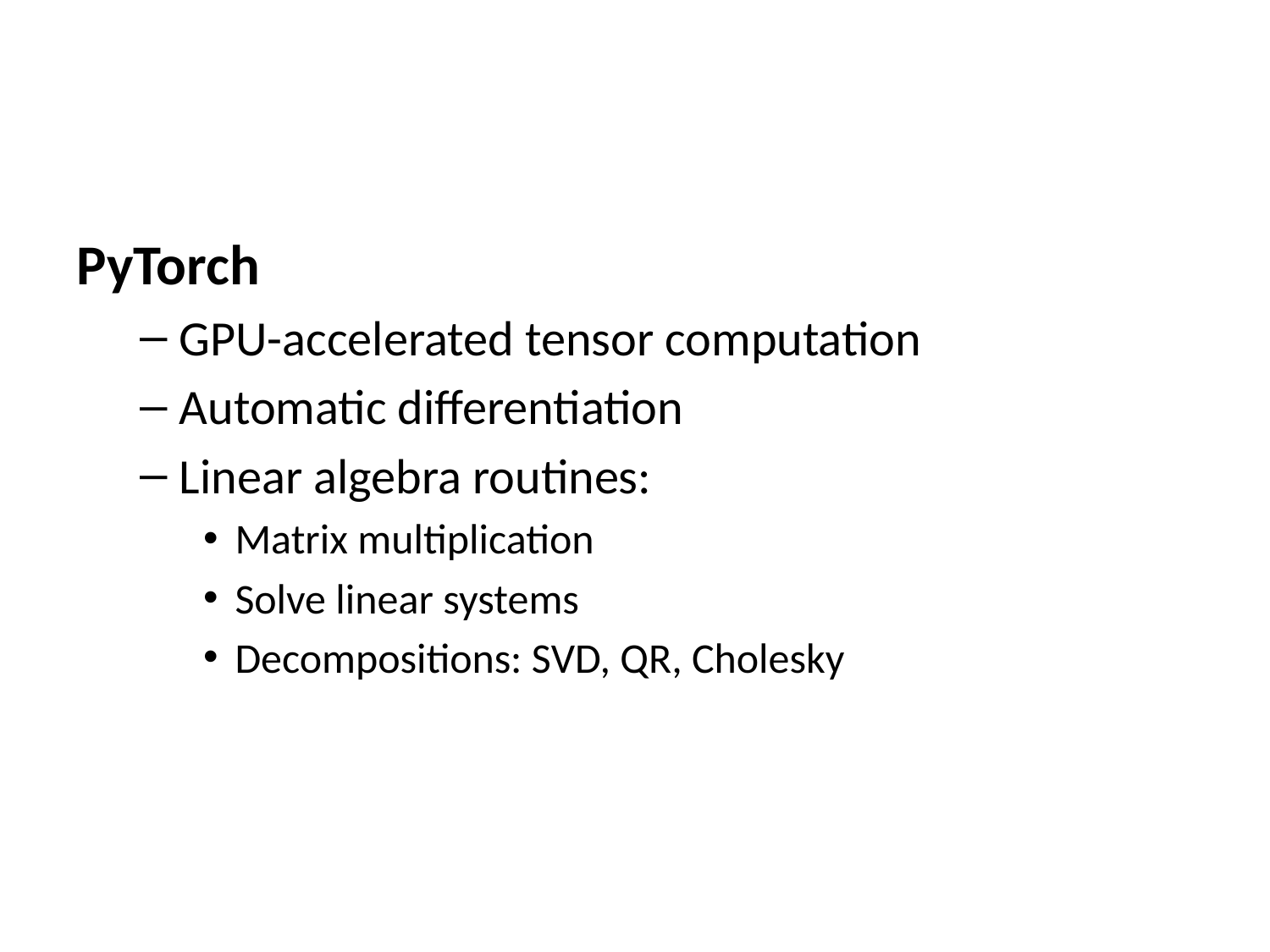

PyTorch
GPU-accelerated tensor computation
Automatic differentiation
Linear algebra routines:
Matrix multiplication
Solve linear systems
Decompositions: SVD, QR, Cholesky